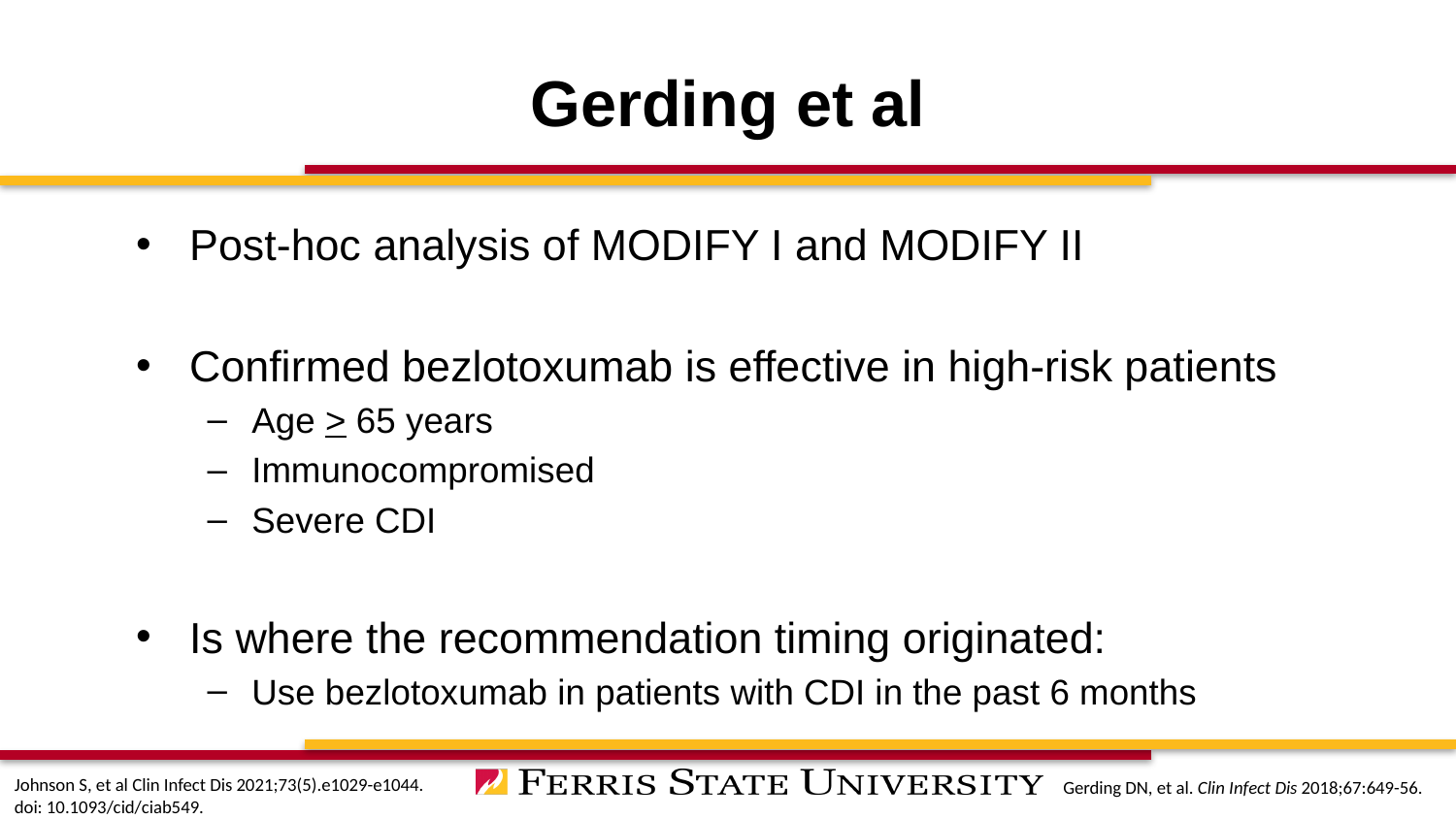

# Gerding et al
Post-hoc analysis of MODIFY I and MODIFY II

Confirmed bezlotoxumab is effective in high-risk patients
Age > 65 years
Immunocompromised
Severe CDI

Is where the recommendation timing originated:
Use bezlotoxumab in patients with CDI in the past 6 months
Johnson S, et al Clin Infect Dis 2021;73(5).e1029-e1044. doi: 10.1093/cid/ciab549.
Gerding DN, et al. Clin Infect Dis 2018;67:649-56.